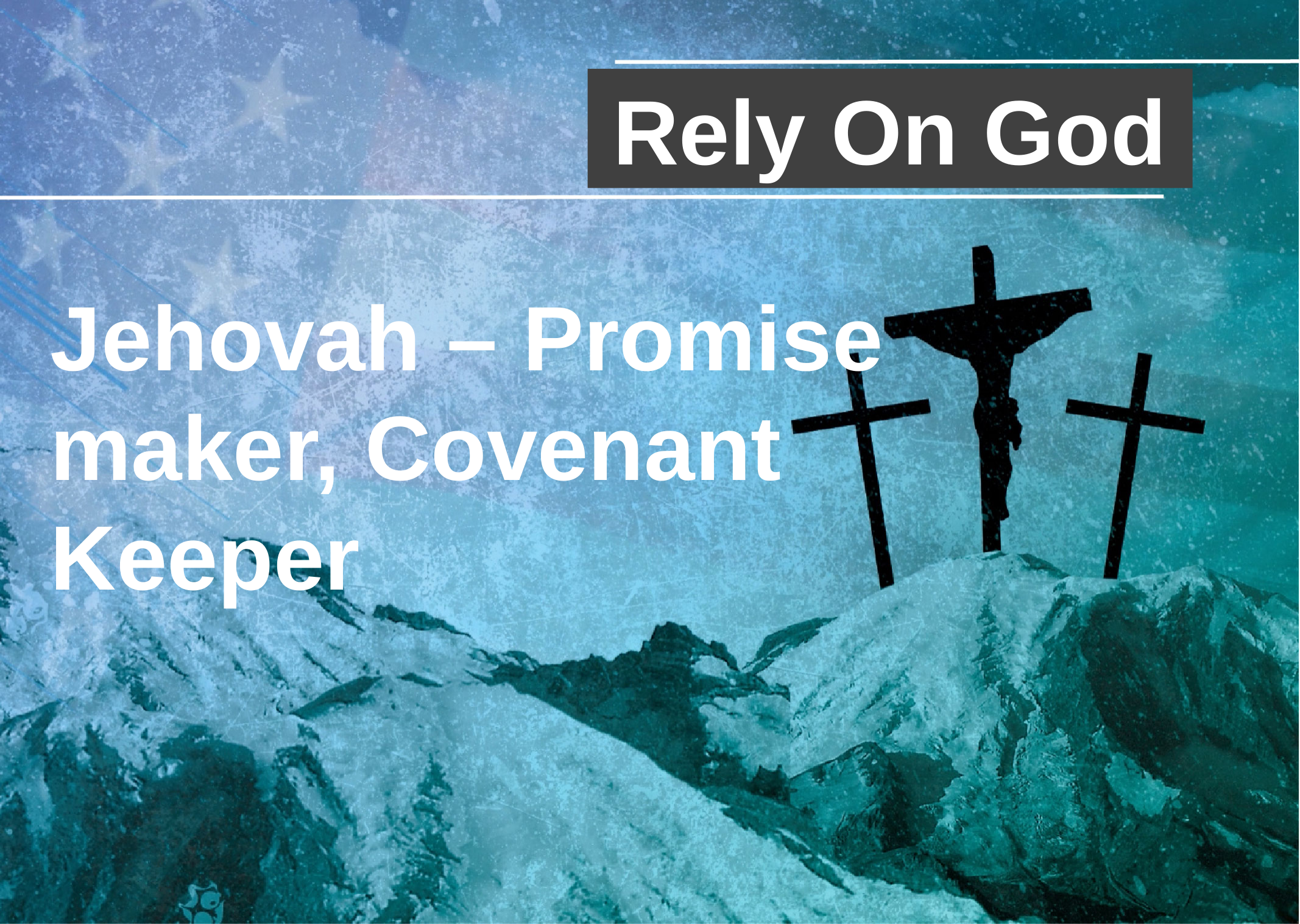

Rely On God
Jehovah – Promise maker, Covenant Keeper